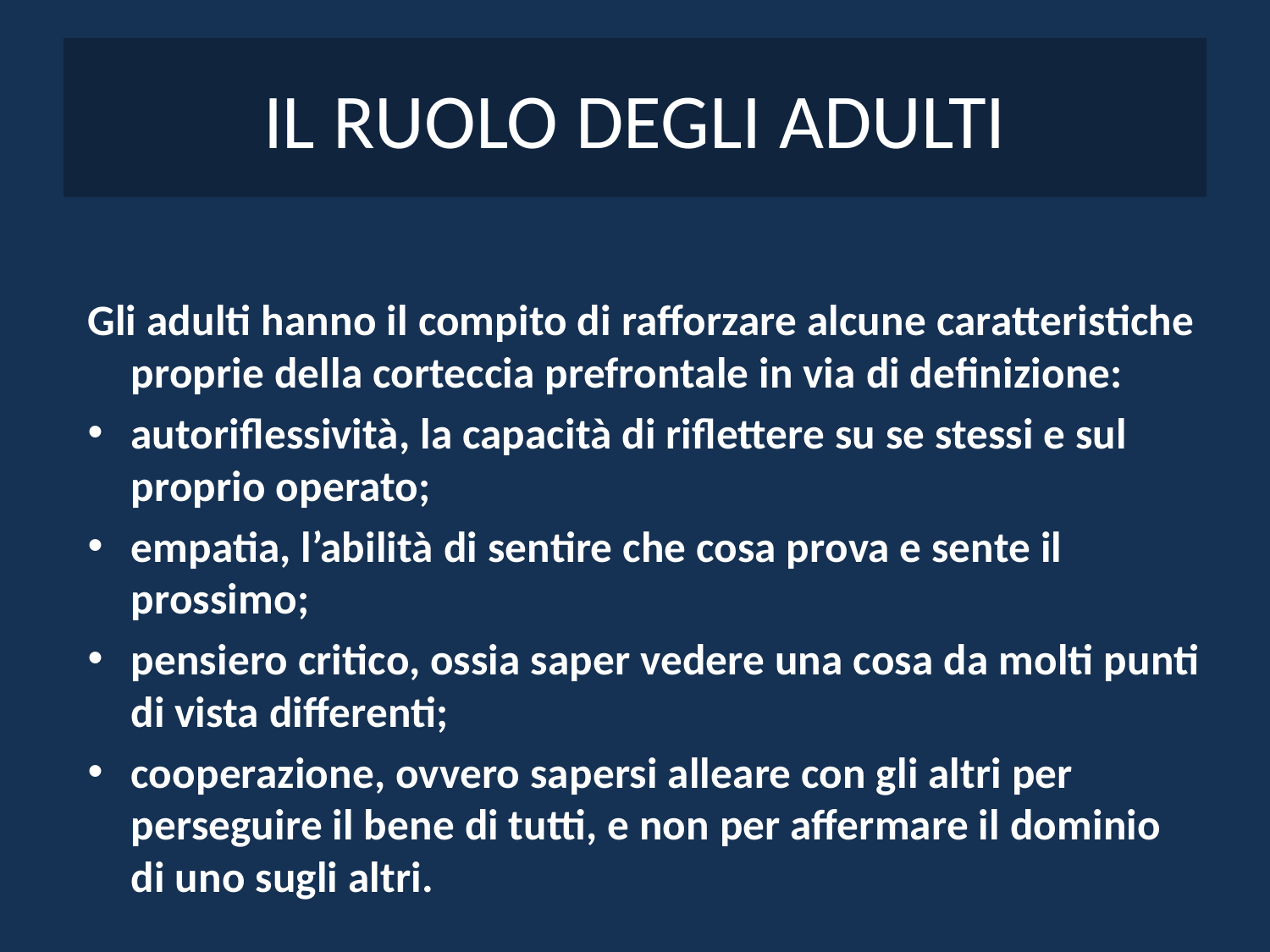

# IL RUOLO DEGLI ADULTI
Gli adulti hanno il compito di rafforzare alcune caratteristiche proprie della corteccia prefrontale in via di definizione:
autoriflessività, la capacità di riflettere su se stessi e sul proprio operato;
empatia, l’abilità di sentire che cosa prova e sente il prossimo;
pensiero critico, ossia saper vedere una cosa da molti punti di vista differenti;
cooperazione, ovvero sapersi alleare con gli altri per perseguire il bene di tutti, e non per affermare il dominio di uno sugli altri.